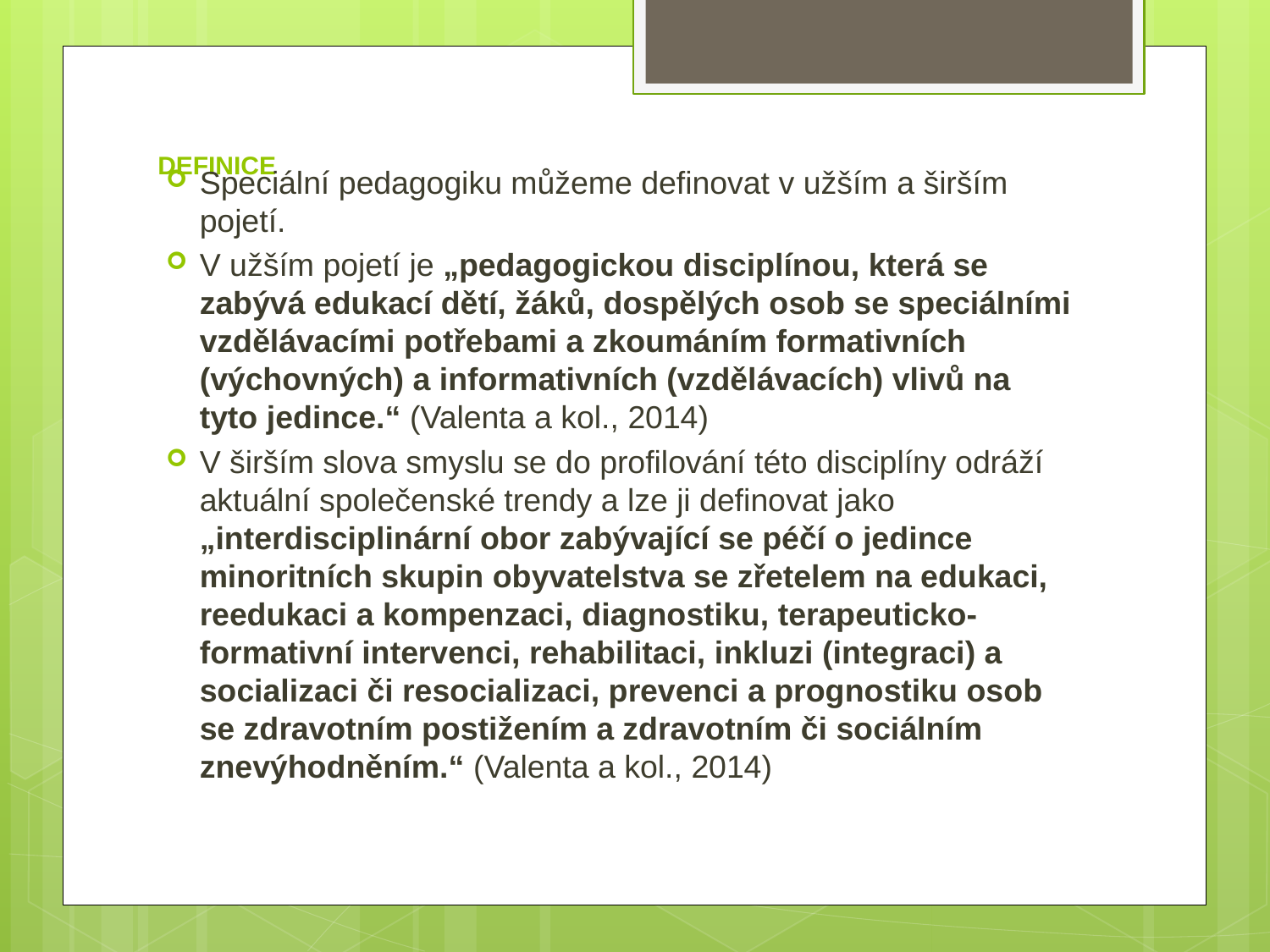

# DEFINICE
Speciální pedagogiku můžeme definovat v užším a širším pojetí.
V užším pojetí je „pedagogickou disciplínou, která se zabývá edukací dětí, žáků, dospělých osob se speciálními vzdělávacími potřebami a zkoumáním formativních (výchovných) a informativních (vzdělávacích) vlivů na tyto jedince.“ (Valenta a kol., 2014)
V širším slova smyslu se do profilování této disciplíny odráží aktuální společenské trendy a lze ji definovat jako „interdisciplinární obor zabývající se péčí o jedince minoritních skupin obyvatelstva se zřetelem na edukaci, reedukaci a kompenzaci, diagnostiku, terapeuticko-formativní intervenci, rehabilitaci, inkluzi (integraci) a socializaci či resocializaci, prevenci a prognostiku osob se zdravotním postižením a zdravotním či sociálním znevýhodněním.“ (Valenta a kol., 2014)